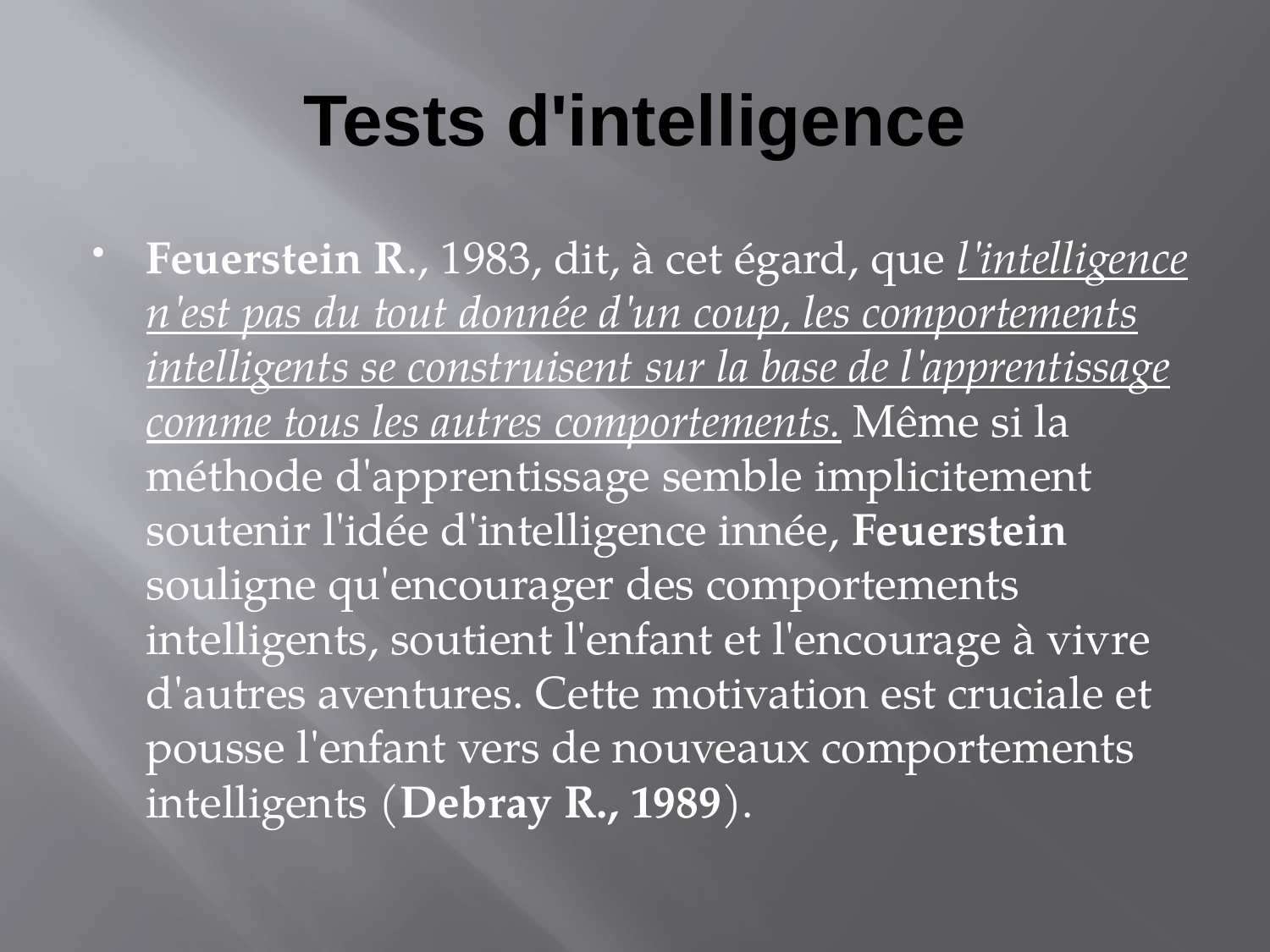

# Tests d'intelligence
Feuerstein R., 1983, dit, à cet égard, que l'intelligence n'est pas du tout donnée d'un coup, les comportements intelligents se construisent sur la base de l'apprentissage comme tous les autres comportements. Même si la méthode d'apprentissage semble implicitement soutenir l'idée d'intelligence innée, Feuerstein souligne qu'encourager des comportements intelligents, soutient l'enfant et l'encourage à vivre d'autres aventures. Cette motivation est cruciale et pousse l'enfant vers de nouveaux comportements intelligents (Debray R., 1989).